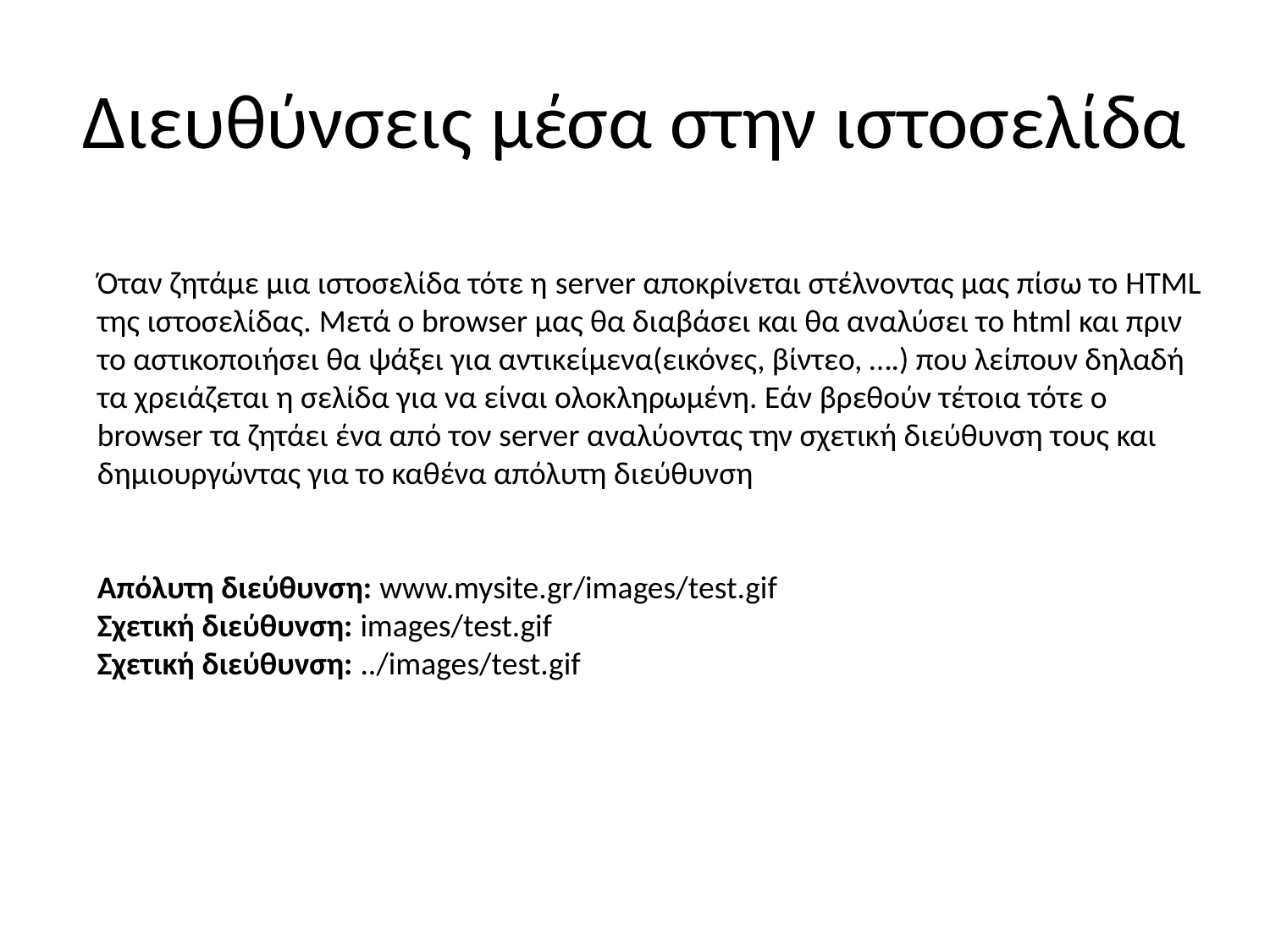

# Διευθύνσεις μέσα στην ιστοσελίδα
Όταν ζητάμε μια ιστοσελίδα τότε η server αποκρίνεται στέλνοντας μας πίσω το HTML της ιστοσελίδας. Μετά ο browser μας θα διαβάσει και θα αναλύσει το html και πριν το αστικοποιήσει θα ψάξει για αντικείμενα(εικόνες, βίντεο, ….) που λείπουν δηλαδή τα χρειάζεται η σελίδα για να είναι ολοκληρωμένη. Εάν βρεθούν τέτοια τότε ο browser τα ζητάει ένα από τον server αναλύοντας την σχετική διεύθυνση τους και δημιουργώντας για το καθένα απόλυτη διεύθυνση

Απόλυτη διεύθυνση: www.mysite.gr/images/test.gif
Σχετική διεύθυνση: images/test.gif
Σχετική διεύθυνση: ../images/test.gif